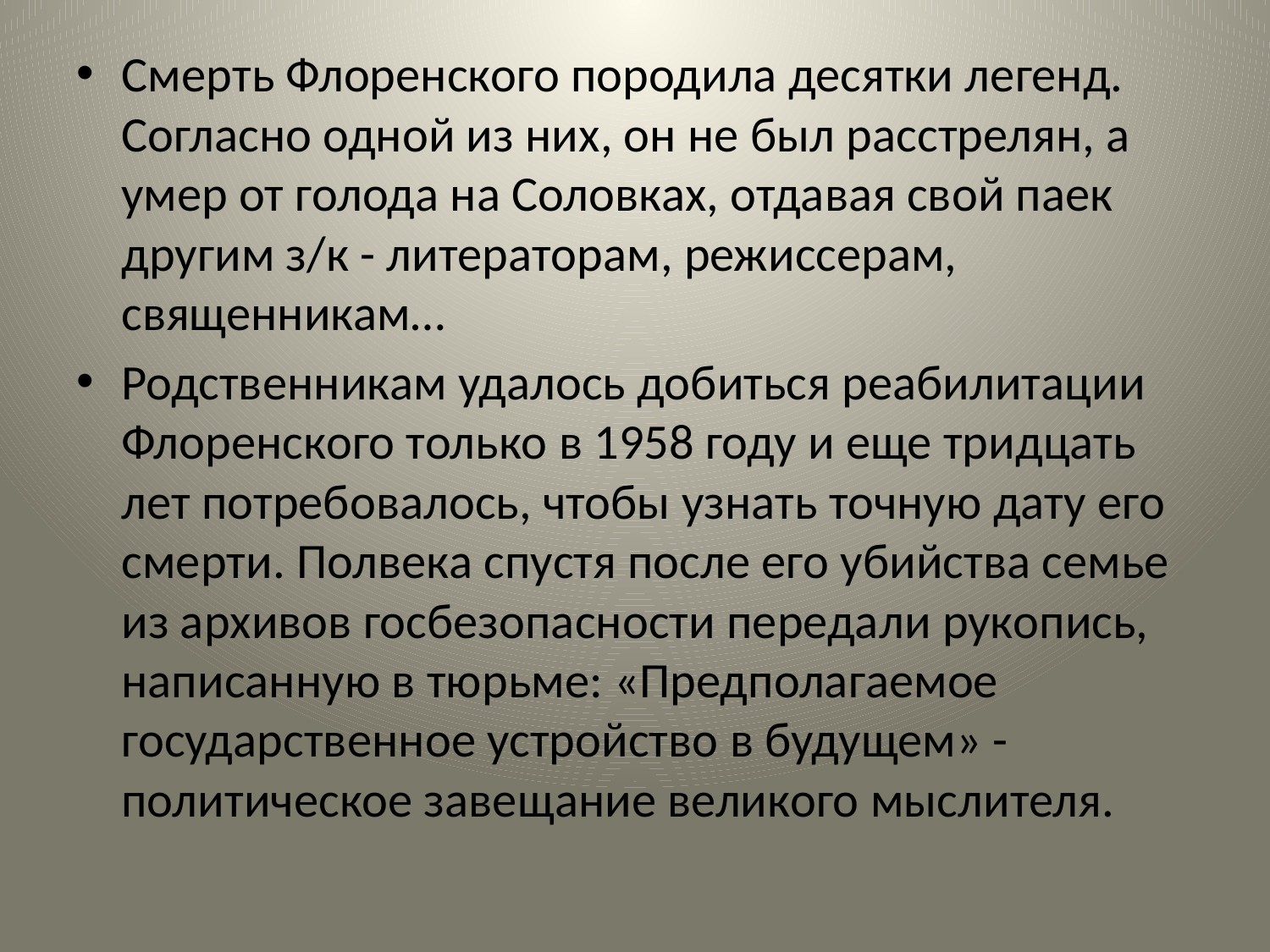

Смерть Флоренского породила десятки легенд. Согласно одной из них, он не был расстрелян, а умер от голода на Соловках, отдавая свой паек другим з/к - литераторам, режиссерам, священникам…
Родственникам удалось добиться реабилитации Флоренского только в 1958 году и еще тридцать лет потребовалось, чтобы узнать точную дату его смерти. Полвека спустя после его убийства семье из архивов госбезопасности передали рукопись, написанную в тюрьме: «Предполагаемое государственное устройство в будущем» - политическое завещание великого мыслителя.